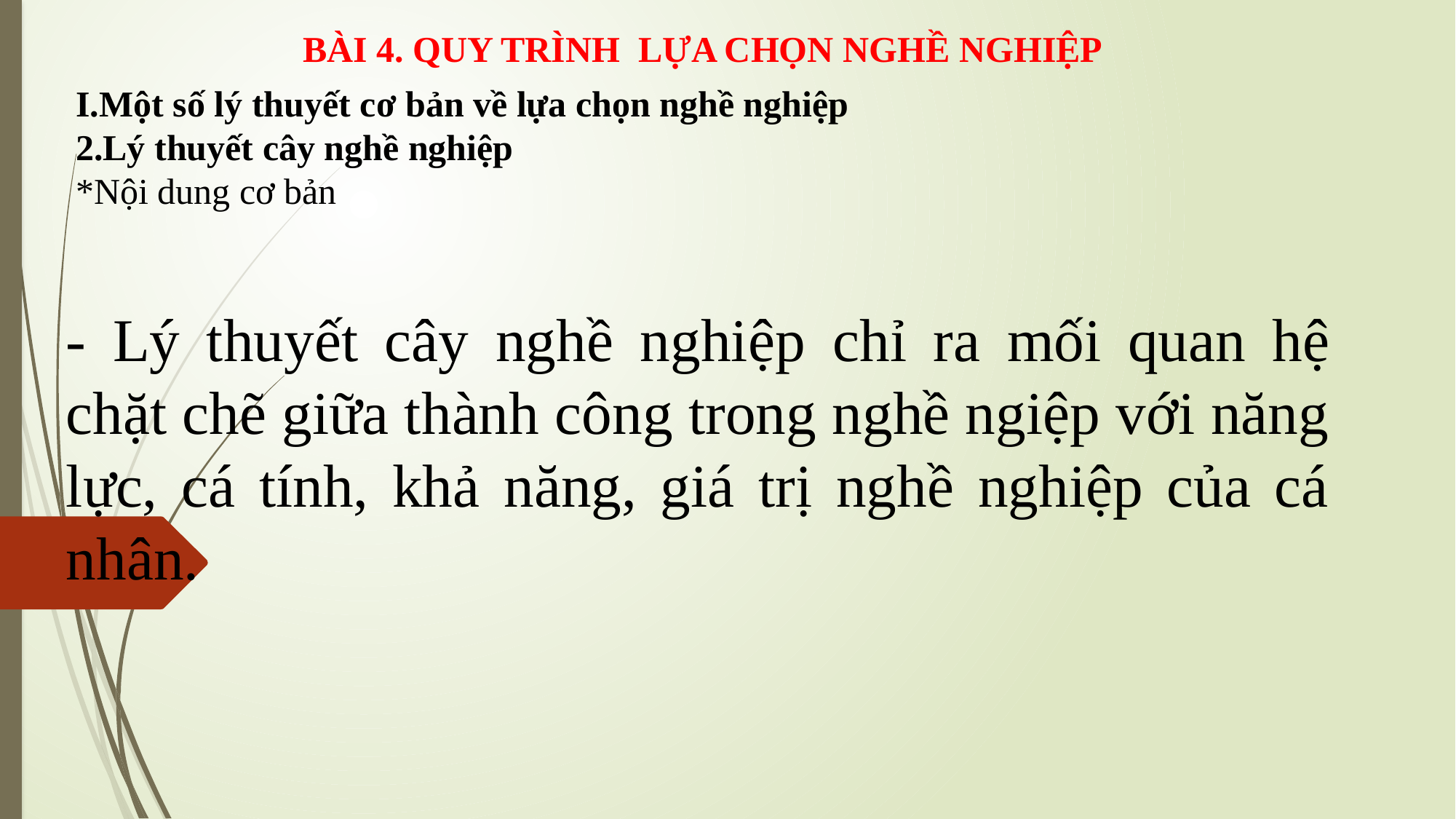

BÀI 4. QUY TRÌNH  LỰA CHỌN NGHỀ NGHIỆP
I.Một số lý thuyết cơ bản về lựa chọn nghề nghiệp
2.Lý thuyết cây nghề nghiệp
*Nội dung cơ bản
- Lý thuyết cây nghề nghiệp chỉ ra mối quan hệ chặt chẽ giữa thành công trong nghề ngiệp với năng lực, cá tính, khả năng, giá trị nghề nghiệp của cá nhân.